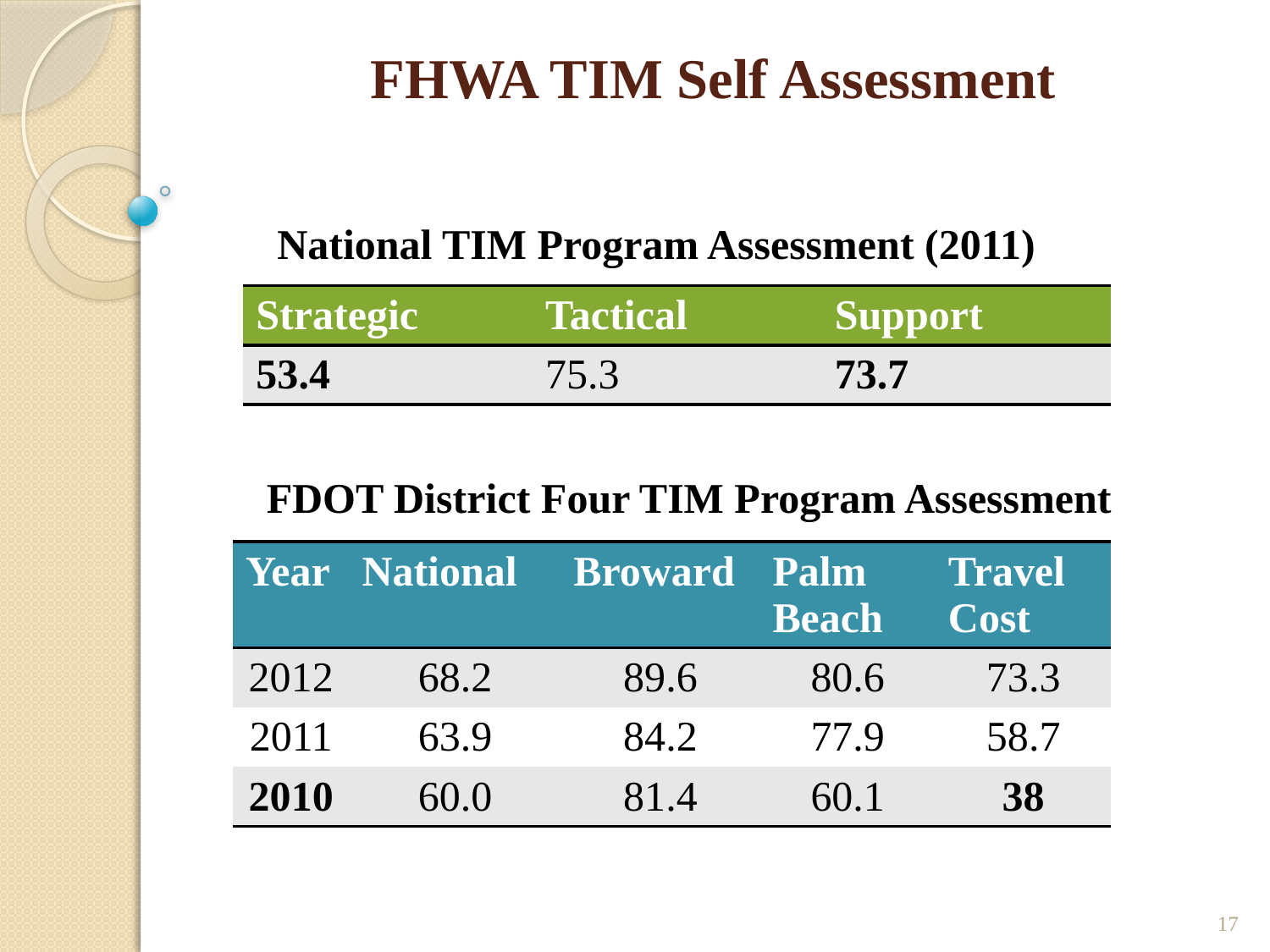

# FHWA TIM Self Assessment
National TIM Program Assessment (2011)
| Strategic | Tactical | Support |
| --- | --- | --- |
| 53.4 | 75.3 | 73.7 |
FDOT District Four TIM Program Assessment
| Year | National | Broward | Palm Beach | Travel Cost |
| --- | --- | --- | --- | --- |
| 2012 | 68.2 | 89.6 | 80.6 | 73.3 |
| 2011 | 63.9 | 84.2 | 77.9 | 58.7 |
| 2010 | 60.0 | 81.4 | 60.1 | 38 |
17